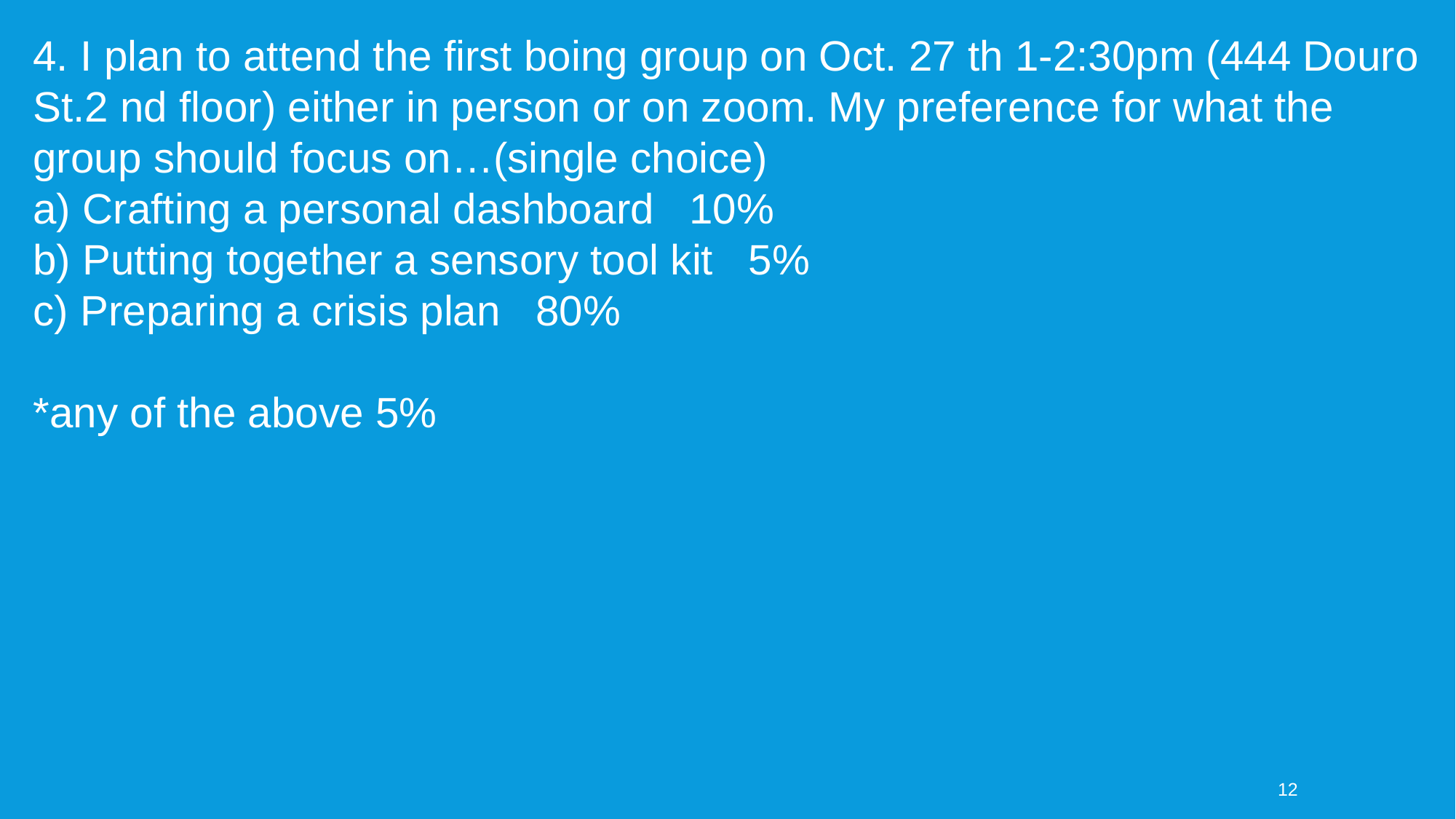

4. I plan to attend the first boing group on Oct. 27 th 1-2:30pm (444 Douro St.2 nd floor) either in person or on zoom. My preference for what the group should focus on…(single choice)
a) Crafting a personal dashboard   10%
b) Putting together a sensory tool kit   5%
c) Preparing a crisis plan   80%

*any of the above 5%

12